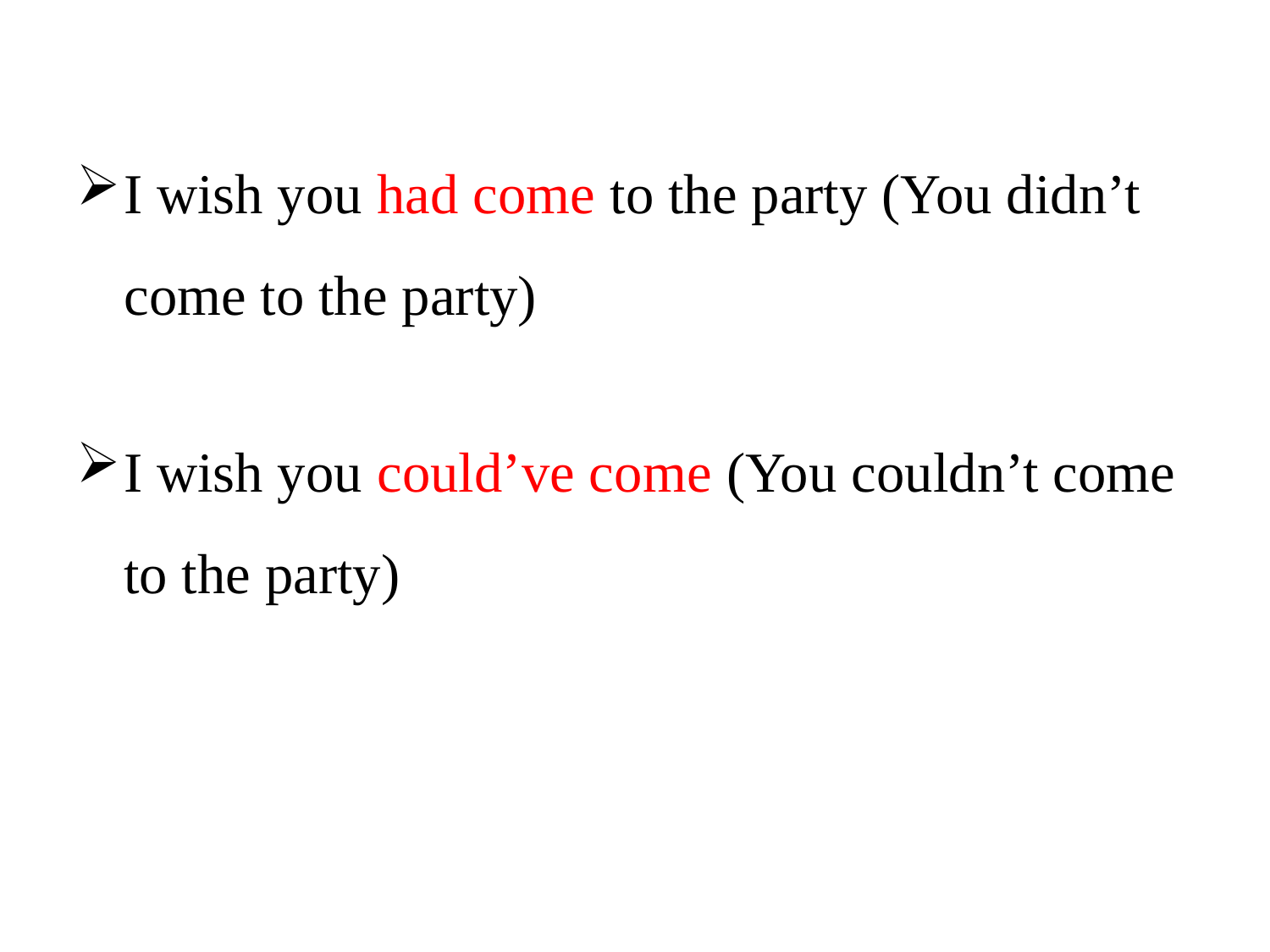

I wish you had come to the party (You didn’t come to the party)

I wish you could’ve come (You couldn’t come to the party)